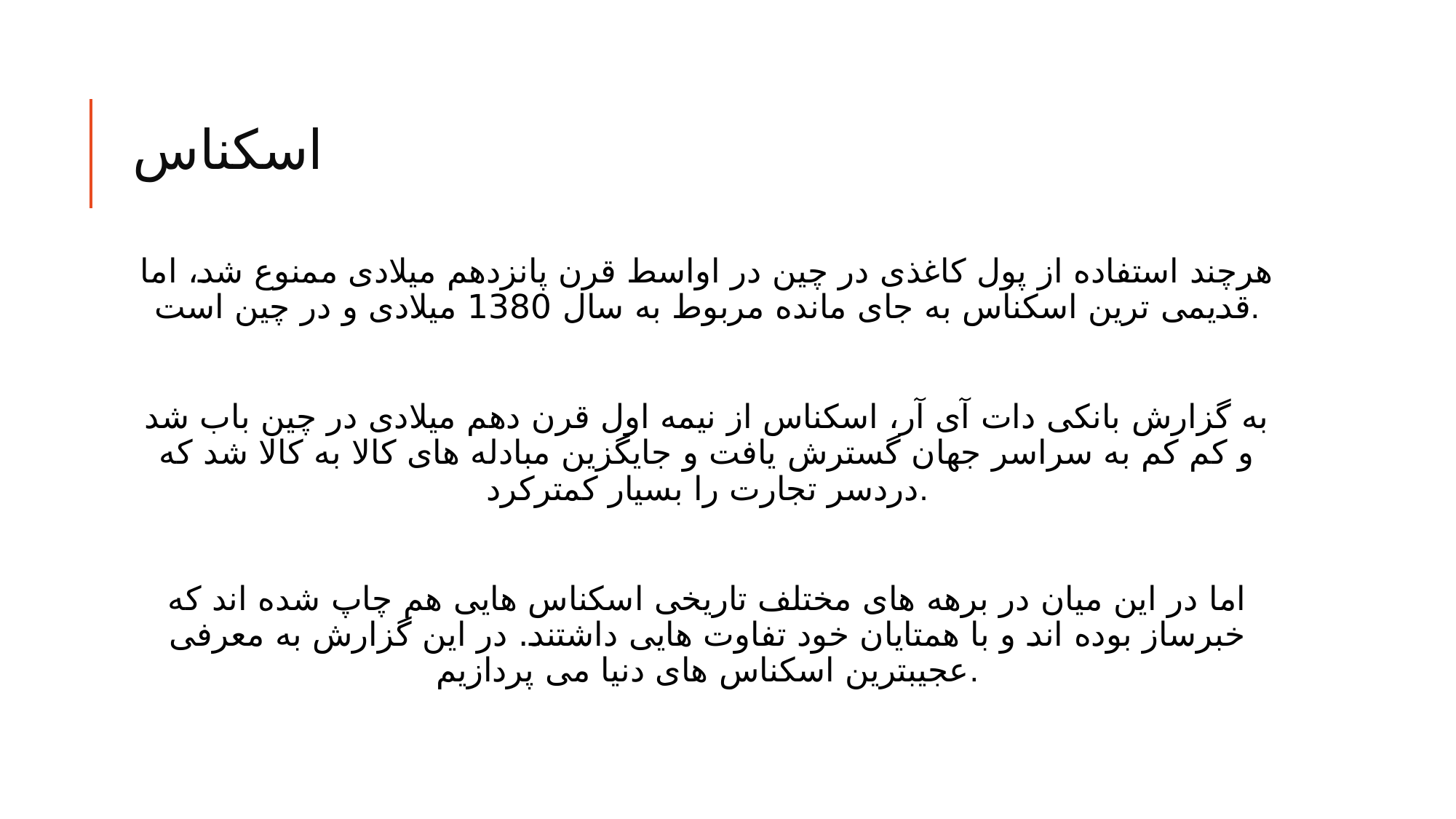

# اسکناس
هرچند استفاده از پول کاغذی در چین در اواسط قرن پانزدهم میلادی ممنوع شد، اما قدیمی ترین اسکناس به جای مانده مربوط به سال 1380 میلادی و در چین است.

به گزارش بانکی دات آی آر، اسکناس از نیمه اول قرن دهم میلادی در چین باب شد و کم کم به سراسر جهان گسترش یافت و جایگزین مبادله های کالا به کالا شد که دردسر تجارت را بسیار کمترکرد.

اما در این میان در برهه های مختلف تاریخی اسکناس هایی هم چاپ شده اند که خبرساز بوده اند و با همتایان خود تفاوت هایی داشتند. در این گزارش به معرفی عجیبترین اسکناس های دنیا می پردازیم.